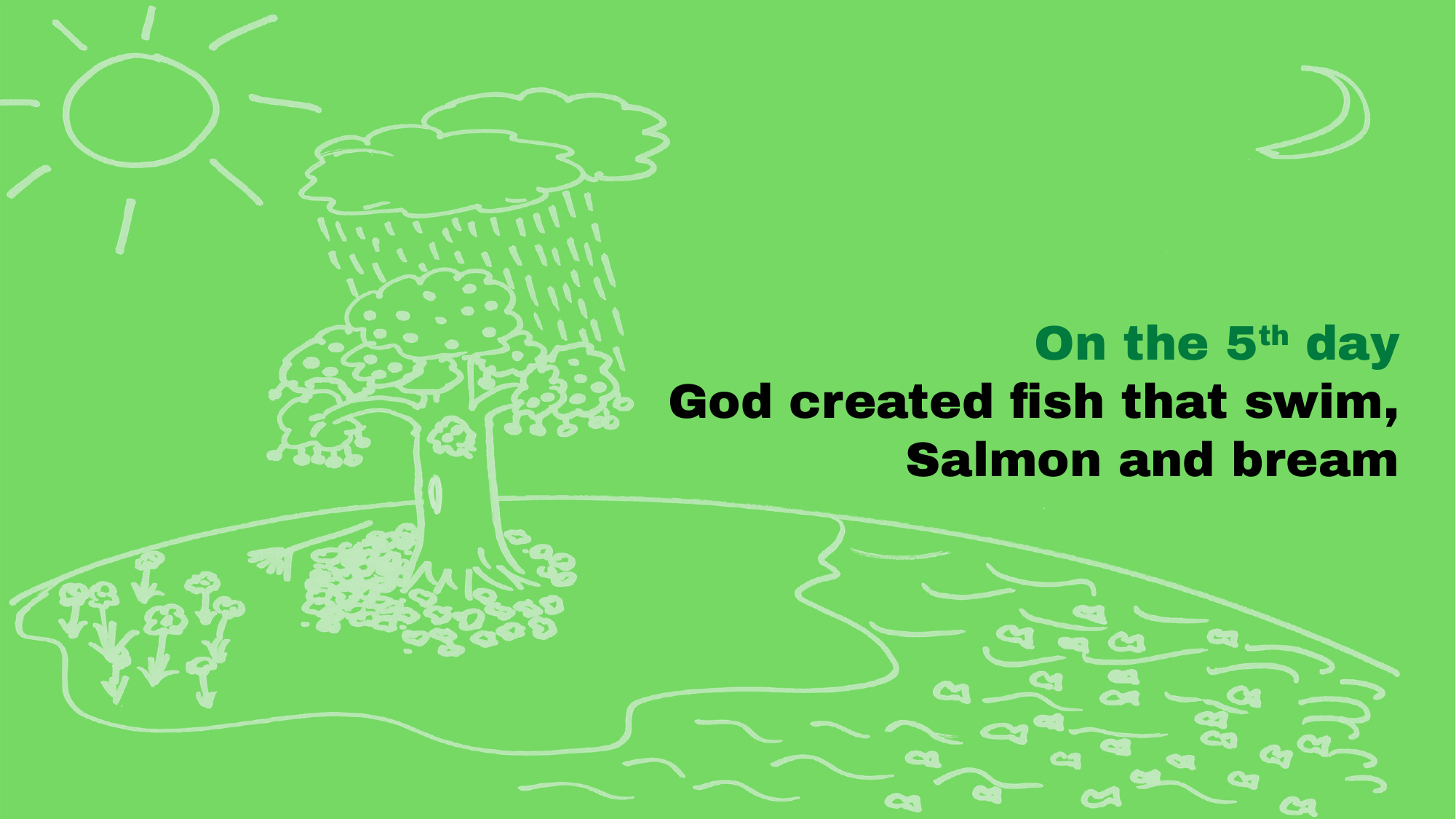

On the 5th day
God created fish that swim,
Salmon and bream